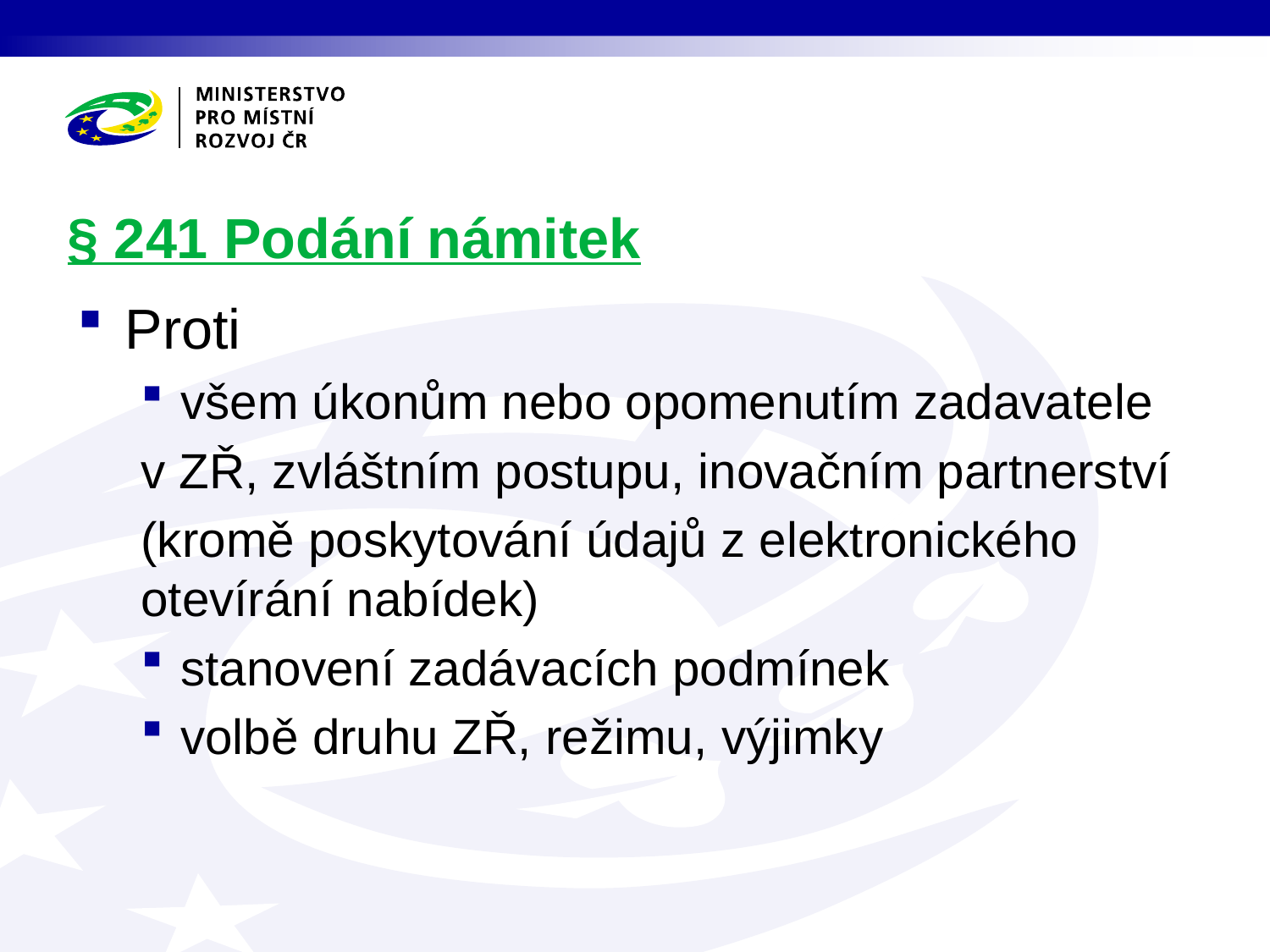

# § 241 Podání námitek
Proti
všem úkonům nebo opomenutím zadavatele
v ZŘ, zvláštním postupu, inovačním partnerství
(kromě poskytování údajů z elektronického otevírání nabídek)
stanovení zadávacích podmínek
volbě druhu ZŘ, režimu, výjimky